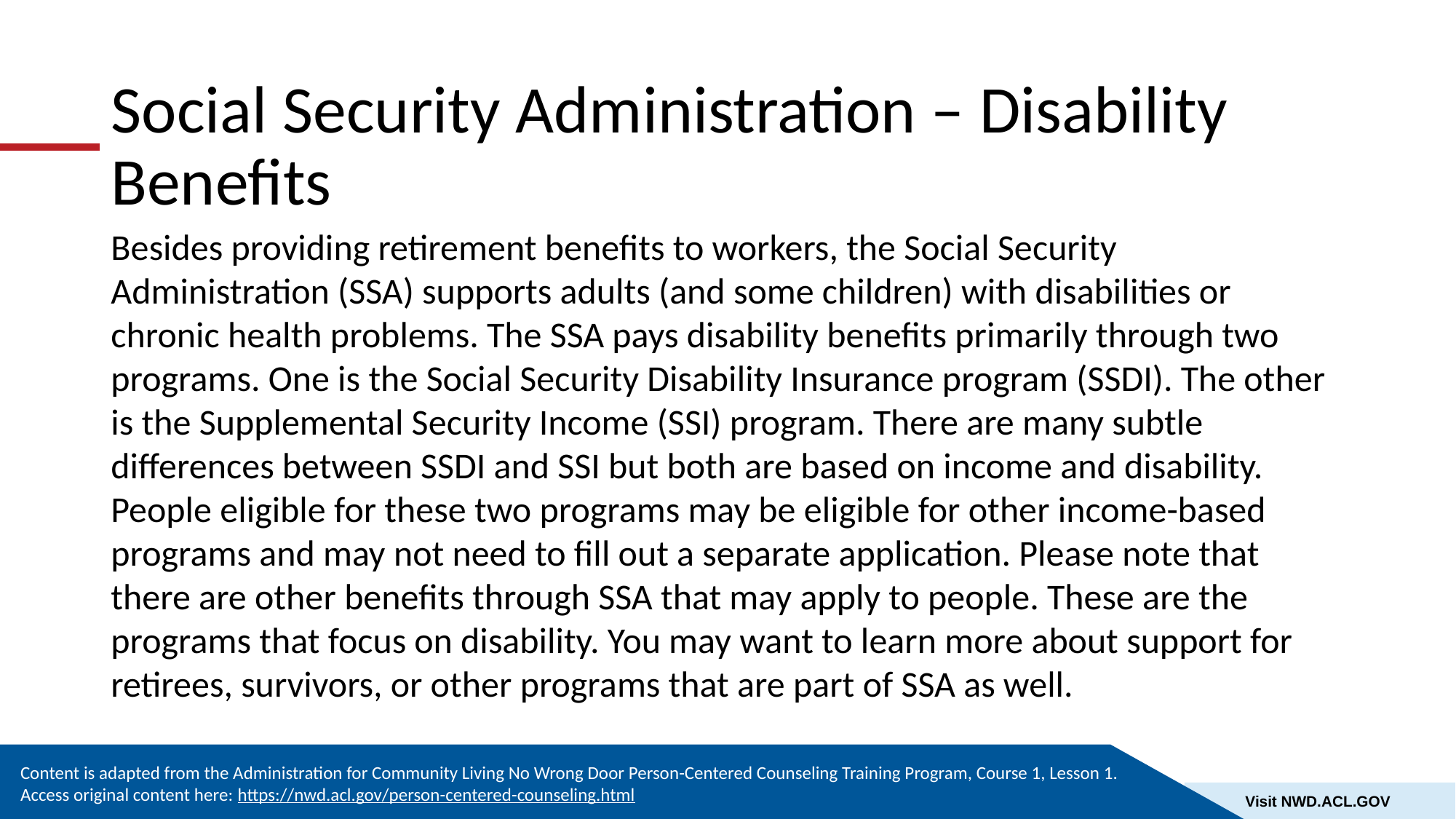

# Social Security Administration – Disability Benefits
Besides providing retirement benefits to workers, the Social Security Administration (SSA) supports adults (and some children) with disabilities or chronic health problems. The SSA pays disability benefits primarily through two programs. One is the Social Security Disability Insurance program (SSDI). The other is the Supplemental Security Income (SSI) program. There are many subtle differences between SSDI and SSI but both are based on income and disability. People eligible for these two programs may be eligible for other income-based programs and may not need to fill out a separate application. Please note that there are other benefits through SSA that may apply to people. These are the programs that focus on disability. You may want to learn more about support for retirees, survivors, or other programs that are part of SSA as well.